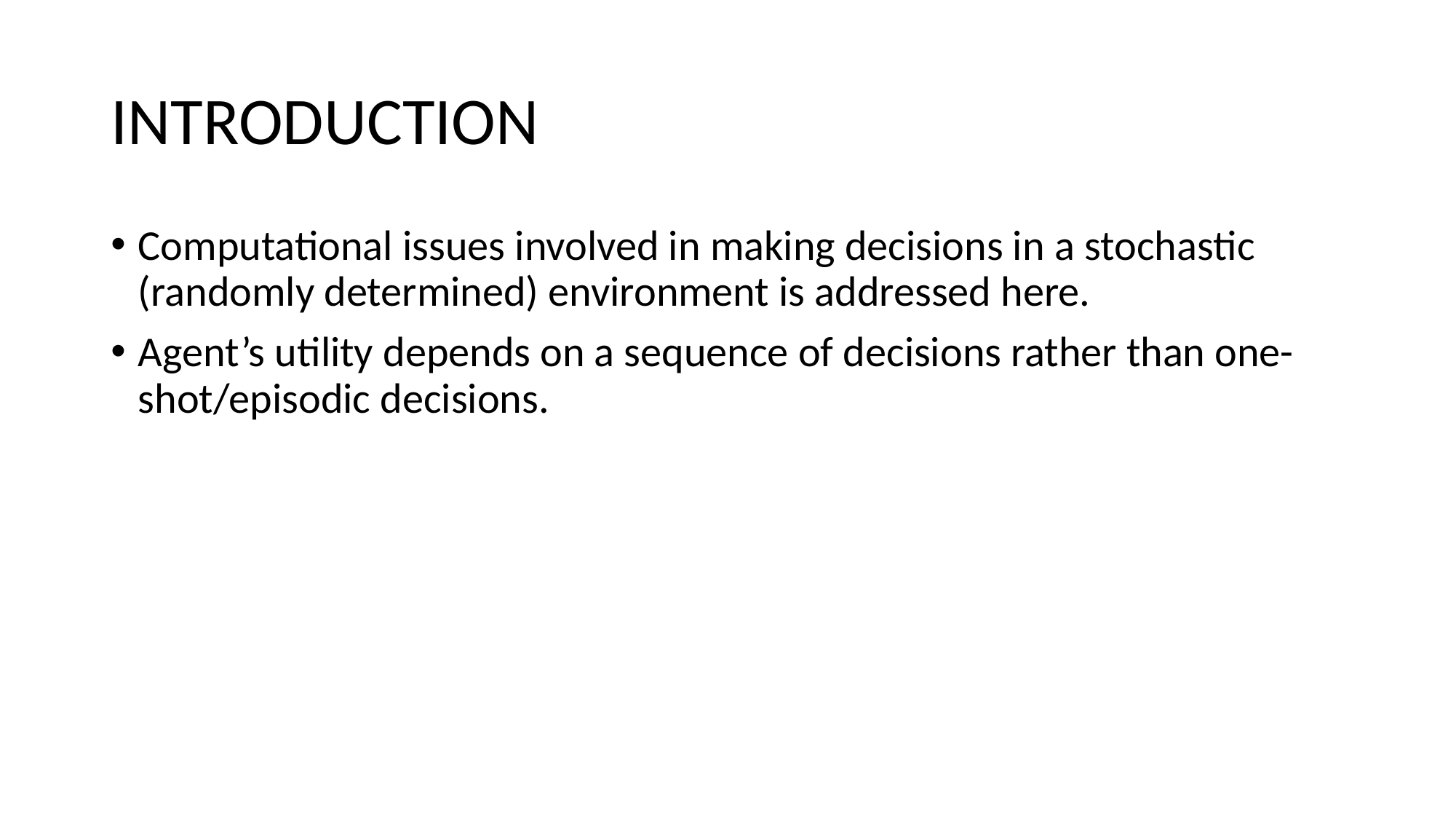

# INTRODUCTION
Computational issues involved in making decisions in a stochastic (randomly determined) environment is addressed here.
Agent’s utility depends on a sequence of decisions rather than one-shot/episodic decisions.